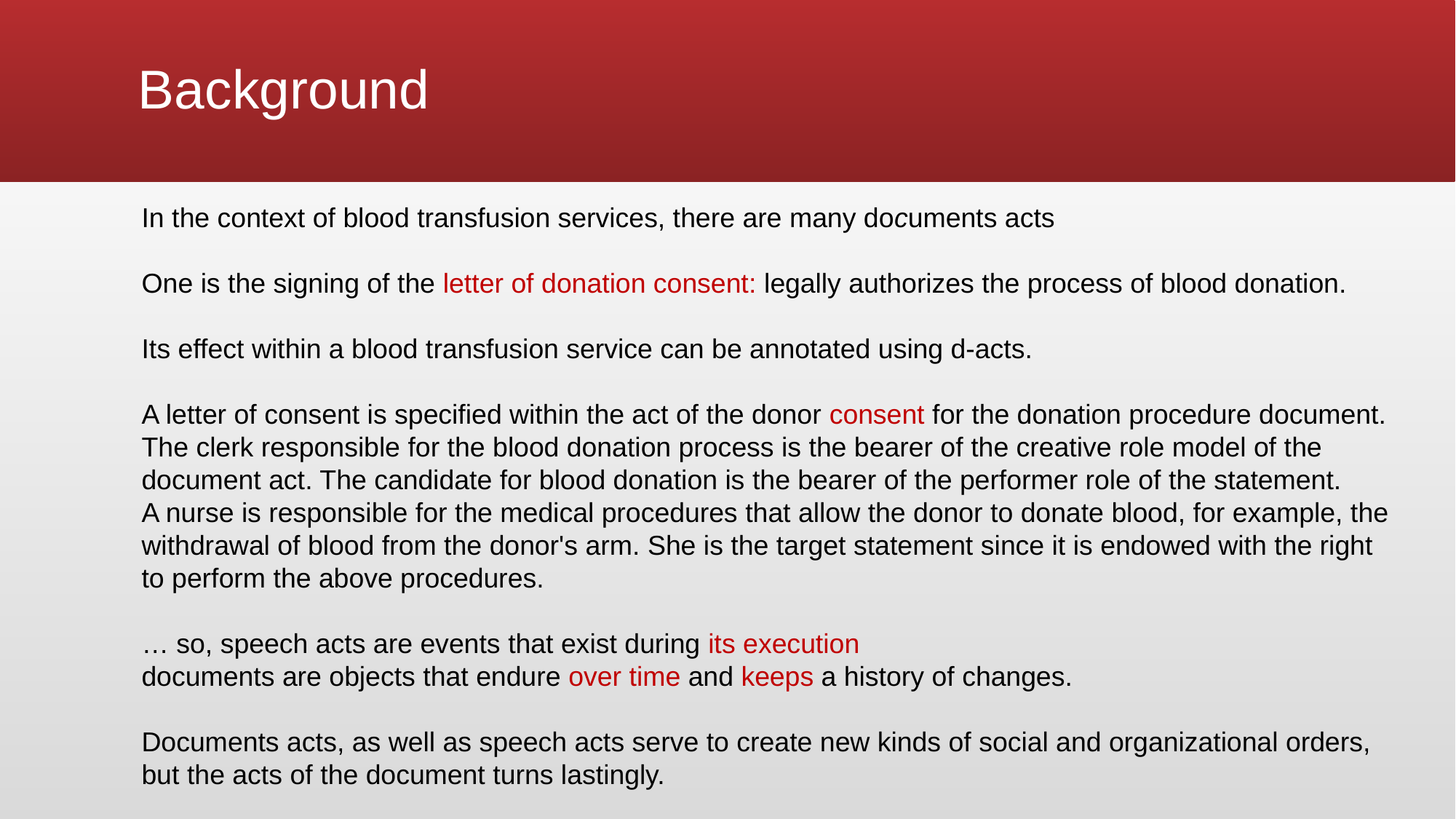

# Background
In the context of blood transfusion services, there are many documents acts

One is the signing of the letter of donation consent: legally authorizes the process of blood donation.

Its effect within a blood transfusion service can be annotated using d-acts.

A letter of consent is specified within the act of the donor consent for the donation procedure document.
The clerk responsible for the blood donation process is the bearer of the creative role model of the document act. The candidate for blood donation is the bearer of the performer role of the statement.
A nurse is responsible for the medical procedures that allow the donor to donate blood, for example, the withdrawal of blood from the donor's arm. She is the target statement since it is endowed with the right to perform the above procedures.

… so, speech acts are events that exist during its execution
documents are objects that endure over time and keeps a history of changes.

Documents acts, as well as speech acts serve to create new kinds of social and organizational orders, but the acts of the document turns lastingly.